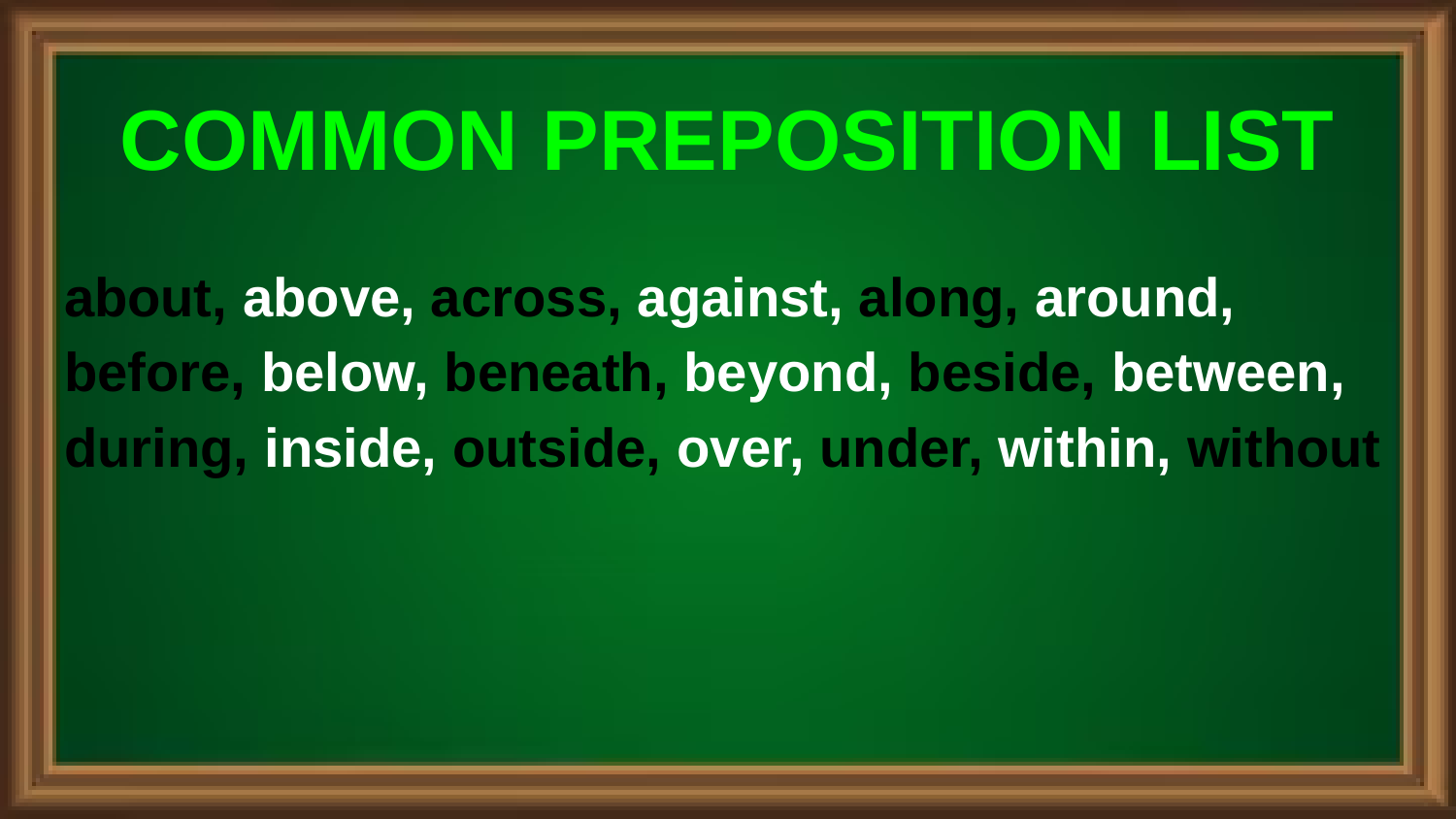

# COMMON PREPOSITION LIST
about, above, across, against, along, around, before, below, beneath, beyond, beside, between, during, inside, outside, over, under, within, without